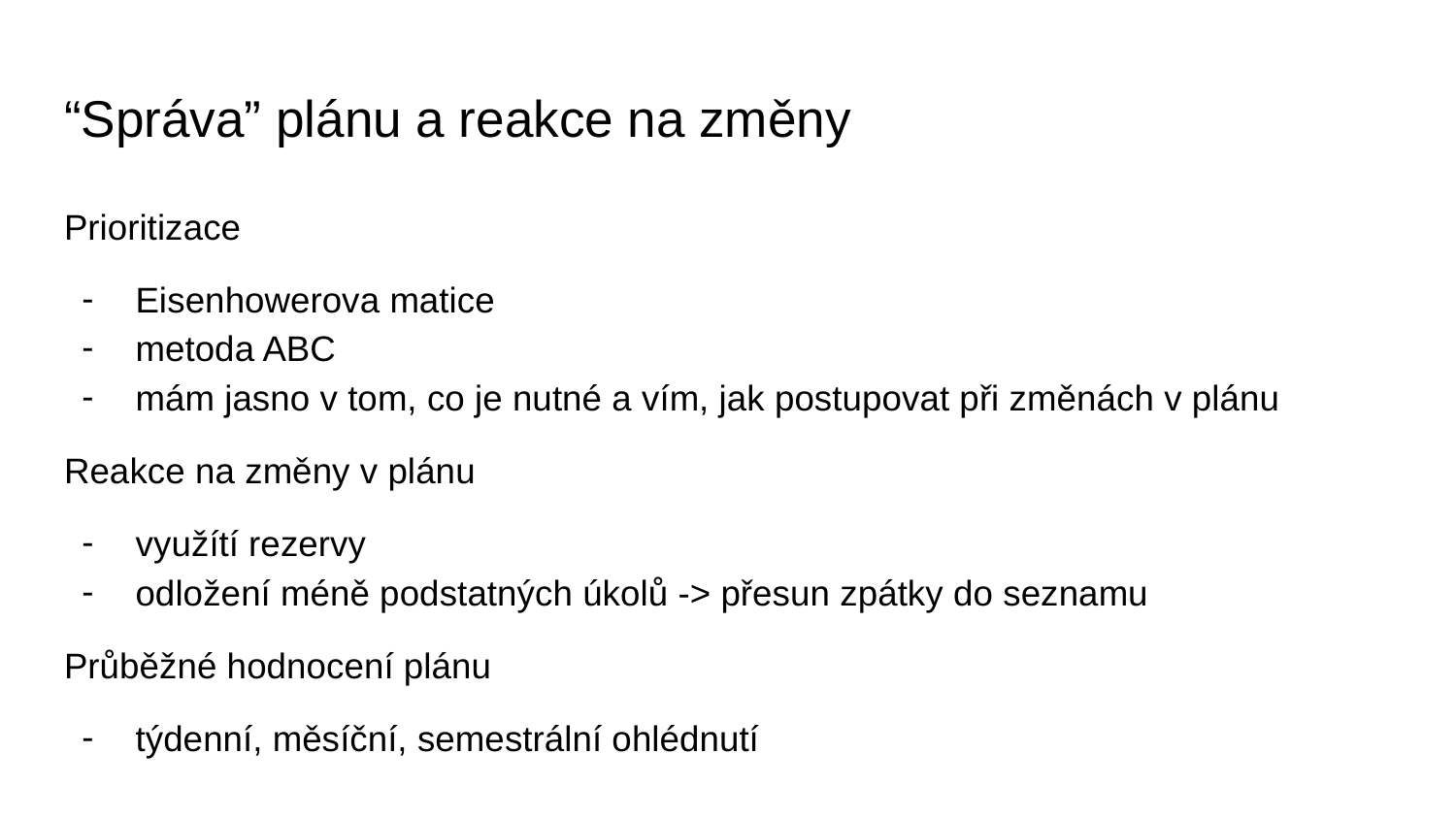

# “Správa” plánu a reakce na změny
Prioritizace
Eisenhowerova matice
metoda ABC
mám jasno v tom, co je nutné a vím, jak postupovat při změnách v plánu
Reakce na změny v plánu
využítí rezervy
odložení méně podstatných úkolů -> přesun zpátky do seznamu
Průběžné hodnocení plánu
týdenní, měsíční, semestrální ohlédnutí